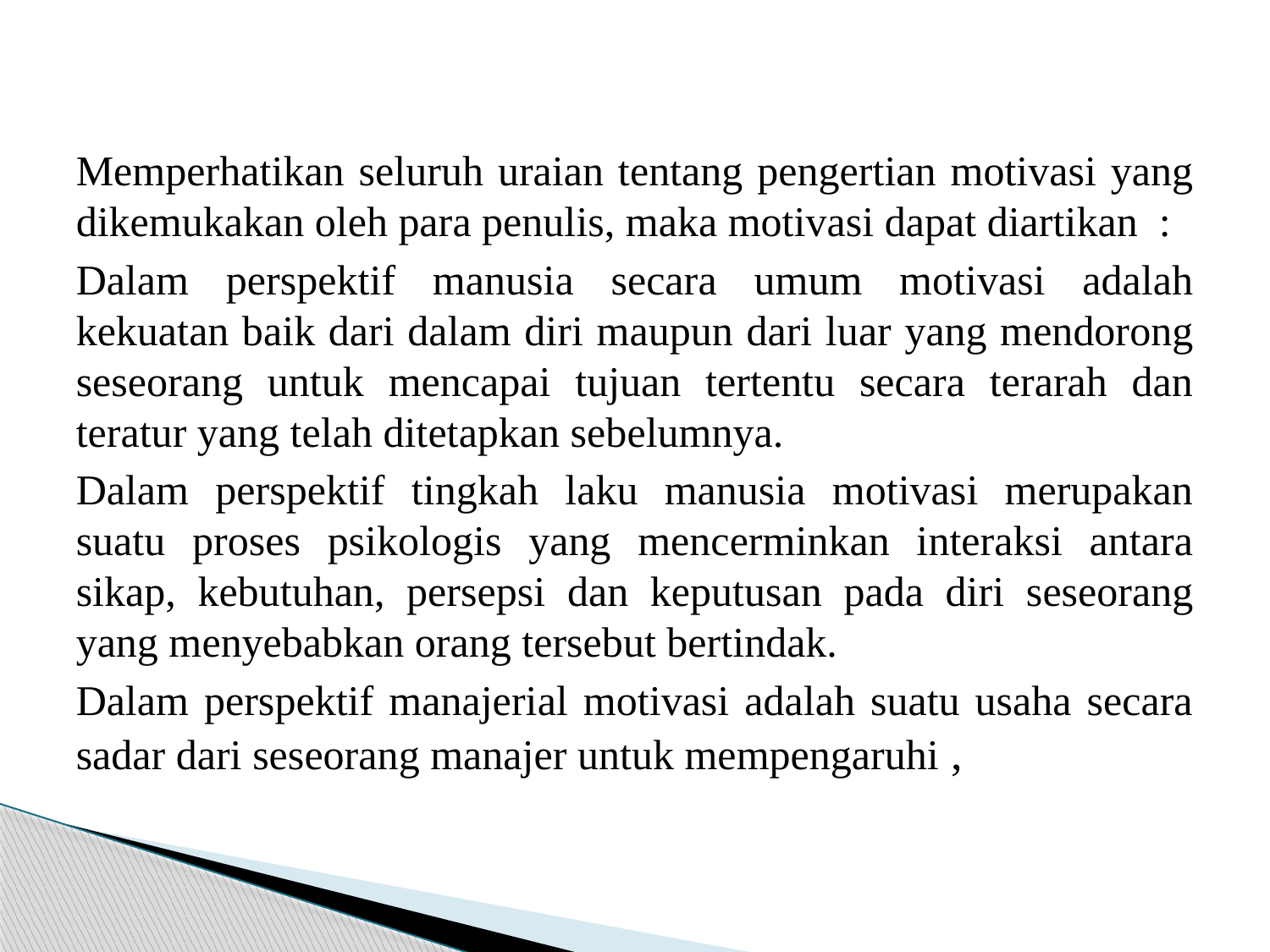

#
Memperhatikan seluruh uraian tentang pengertian motivasi yang dikemukakan oleh para penulis, maka motivasi dapat diartikan  :
Dalam perspektif manusia secara umum motivasi adalah kekuatan baik dari dalam diri maupun dari luar yang mendorong seseorang untuk mencapai tujuan tertentu secara terarah dan teratur yang telah ditetapkan sebelumnya.
Dalam perspektif tingkah laku manusia motivasi merupakan suatu proses psikologis yang mencerminkan interaksi antara sikap, kebutuhan, persepsi dan keputusan pada diri seseorang yang menyebabkan orang tersebut bertindak.
Dalam perspektif manajerial motivasi adalah suatu usaha secara sadar dari seseorang manajer untuk mempengaruhi ,